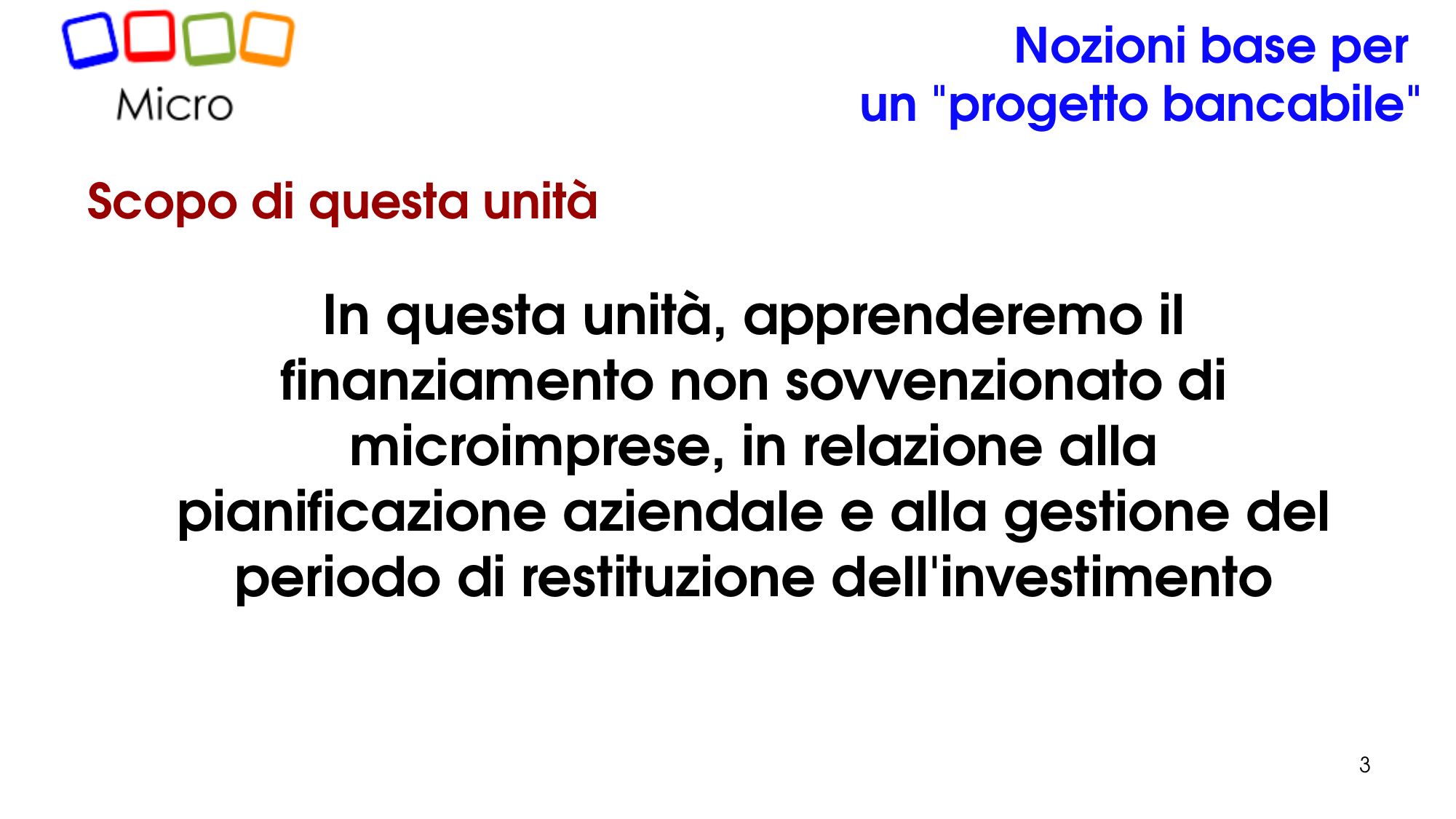

Nozioni base per
un "progetto bancabile"
Scopo di questa unità

In questa unità, apprenderemo il finanziamento non sovvenzionato di microimprese, in relazione alla pianificazione aziendale e alla gestione del periodo di restituzione dell'investimento
3